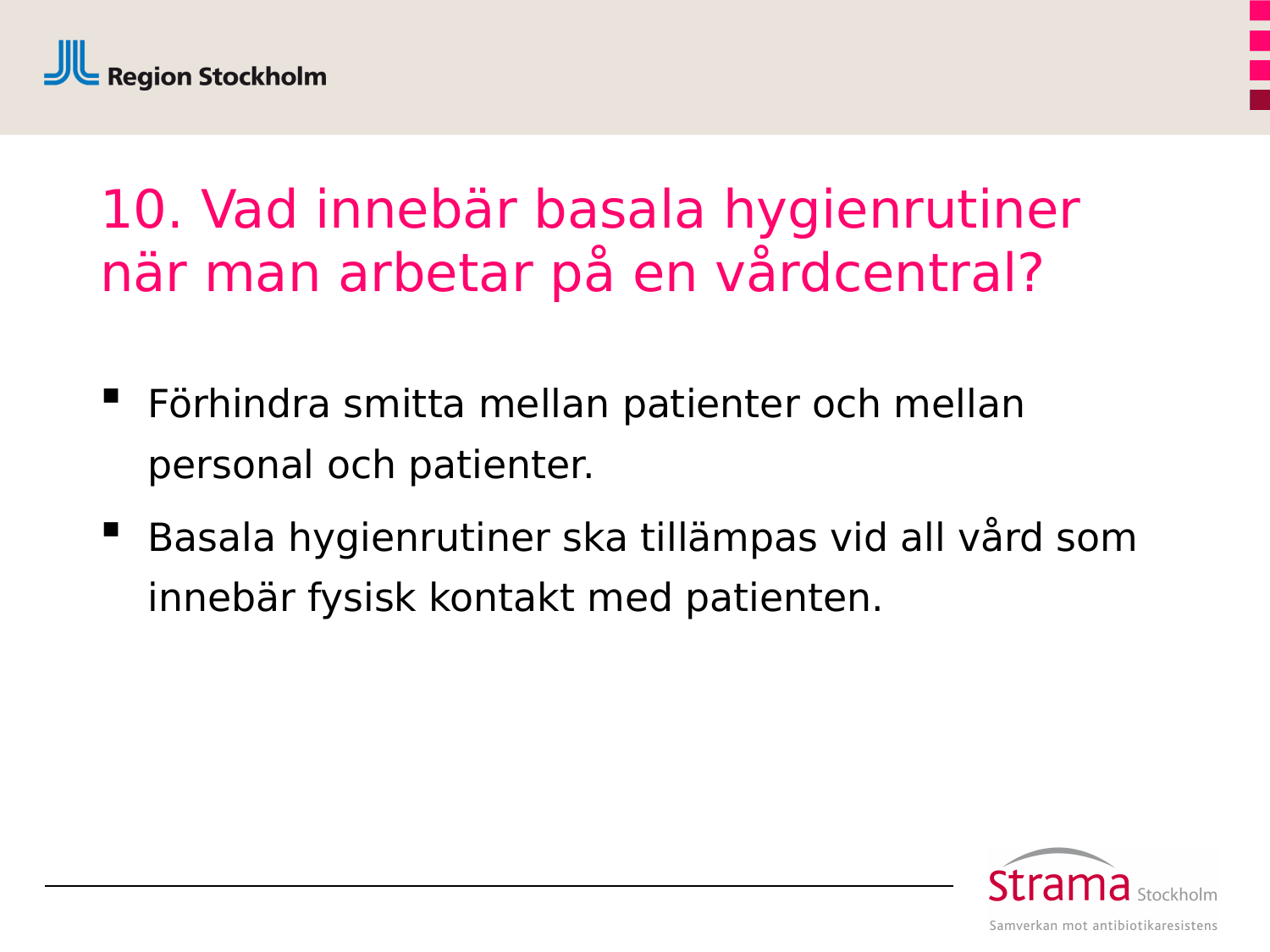

# 10. Vad innebär basala hygienrutiner när man arbetar på en vårdcentral?
Förhindra smitta mellan patienter och mellan personal och patienter.
Basala hygienrutiner ska tillämpas vid all vård som innebär fysisk kontakt med patienten.